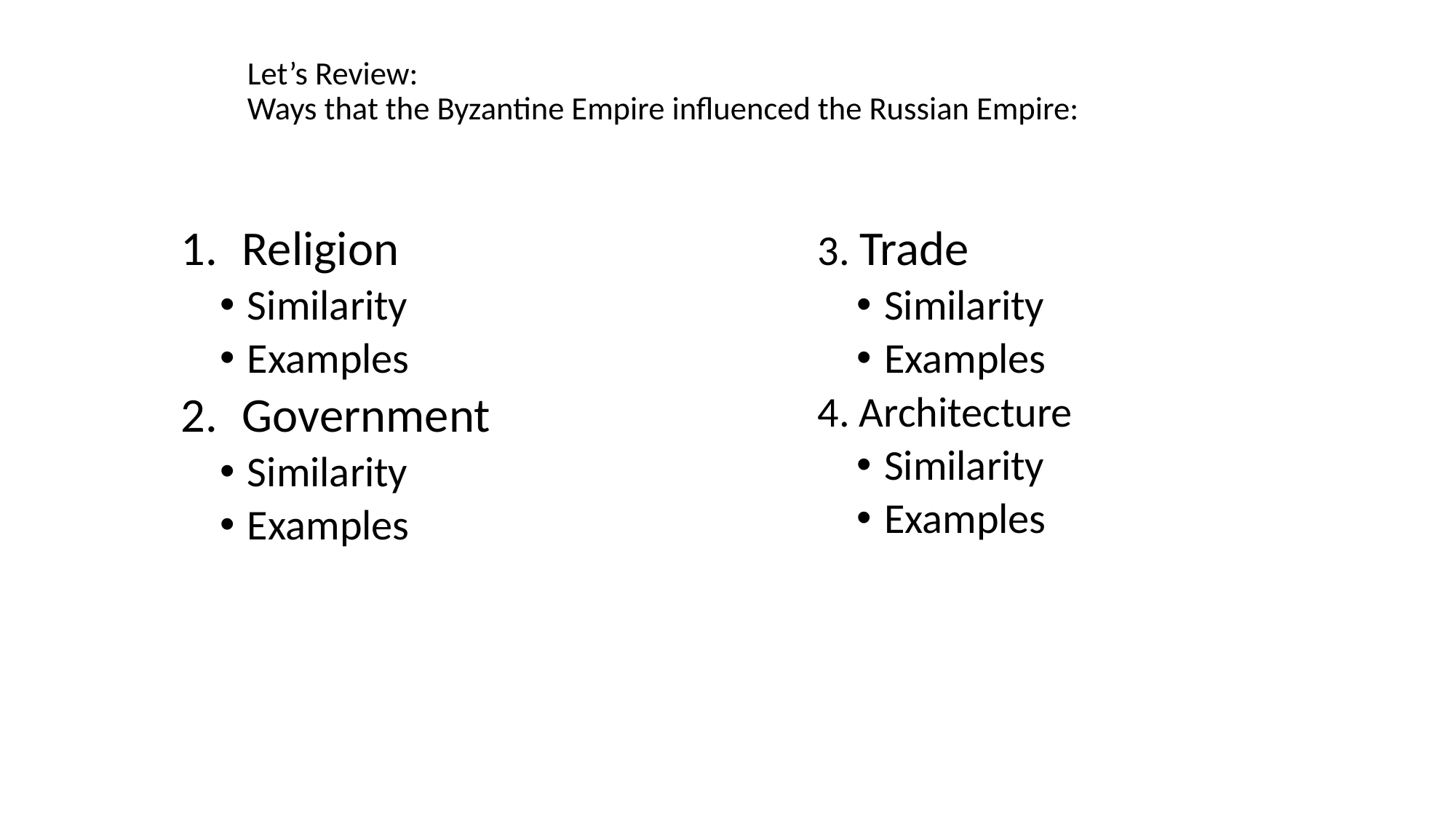

# Let’s Review: Ways that the Byzantine Empire influenced the Russian Empire:
Religion
Similarity
Examples
Government
Similarity
Examples
3. Trade
Similarity
Examples
4. Architecture
Similarity
Examples